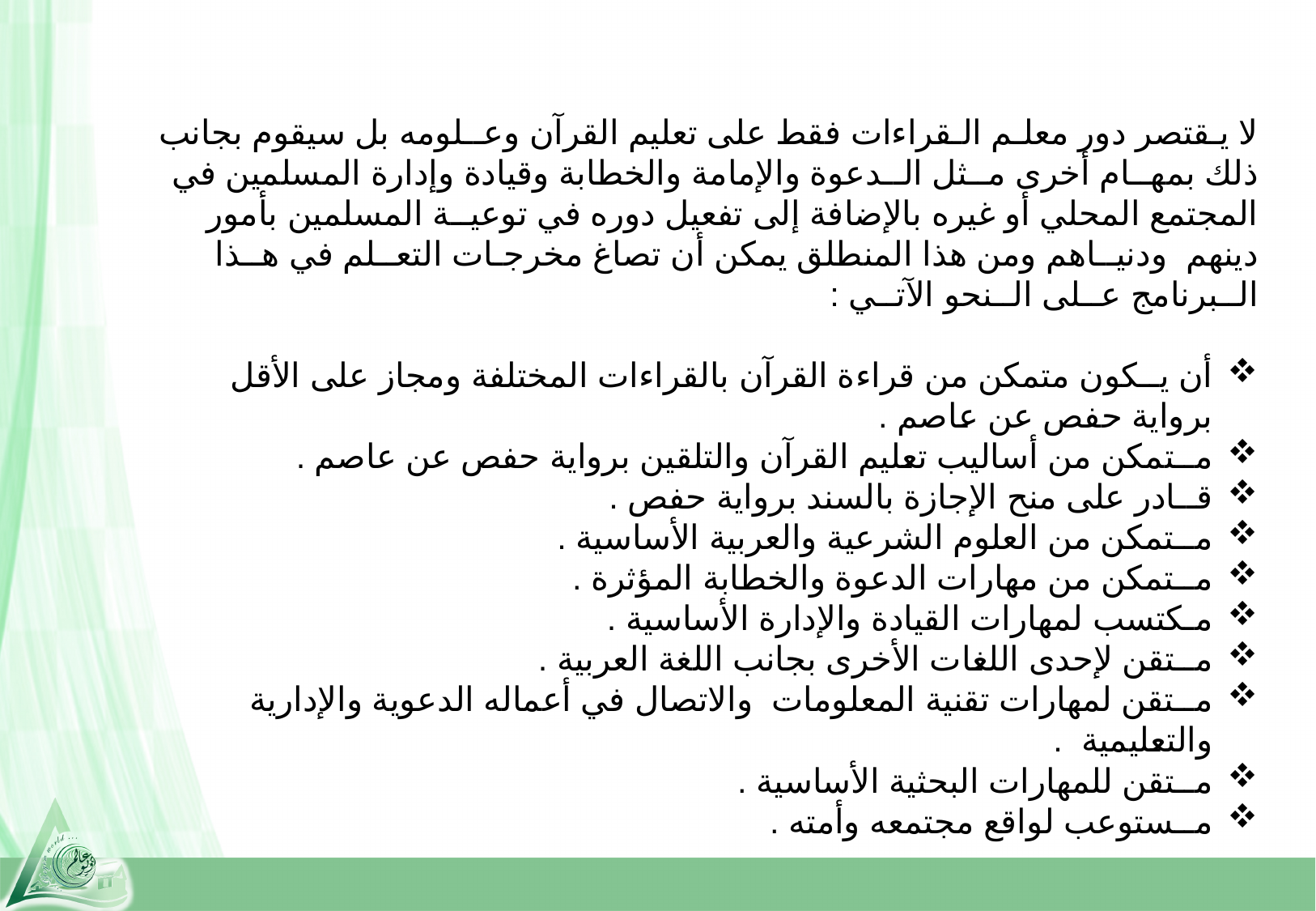

لا يـقتصر دور معلـم الـقراءات فقط على تعليم القرآن وعــلومه بل سيقوم بجانب ذلك بمهــام أخرى مــثل الــدعوة والإمامة والخطابة وقيادة وإدارة المسلمين في المجتمع المحلي أو غيره بالإضافة إلى تفعيل دوره في توعيــة المسلمين بأمور دينهم  ودنيــاهم ومن هذا المنطلق يمكن أن تصاغ مخرجـات التعــلم في هــذا الــبرنامج عــلى الــنحو الآتــي :

أن يــكون متمكن من قراءة القرآن بالقراءات المختلفة ومجاز على الأقل برواية حفص عن عاصم .
مــتمكن من أساليب تعليم القرآن والتلقين برواية حفص عن عاصم .
قــادر على منح الإجازة بالسند برواية حفص .
مــتمكن من العلوم الشرعية والعربية الأساسية .
مــتمكن من مهارات الدعوة والخطابة المؤثرة .
مـكتسب لمهارات القيادة والإدارة الأساسية .
مــتقن لإحدى اللغات الأخرى بجانب اللغة العربية .
مــتقن لمهارات تقنية المعلومات  والاتصال في أعماله الدعوية والإدارية والتعليمية  .
مــتقن للمهارات البحثية الأساسية .
مــستوعب لواقع مجتمعه وأمته .